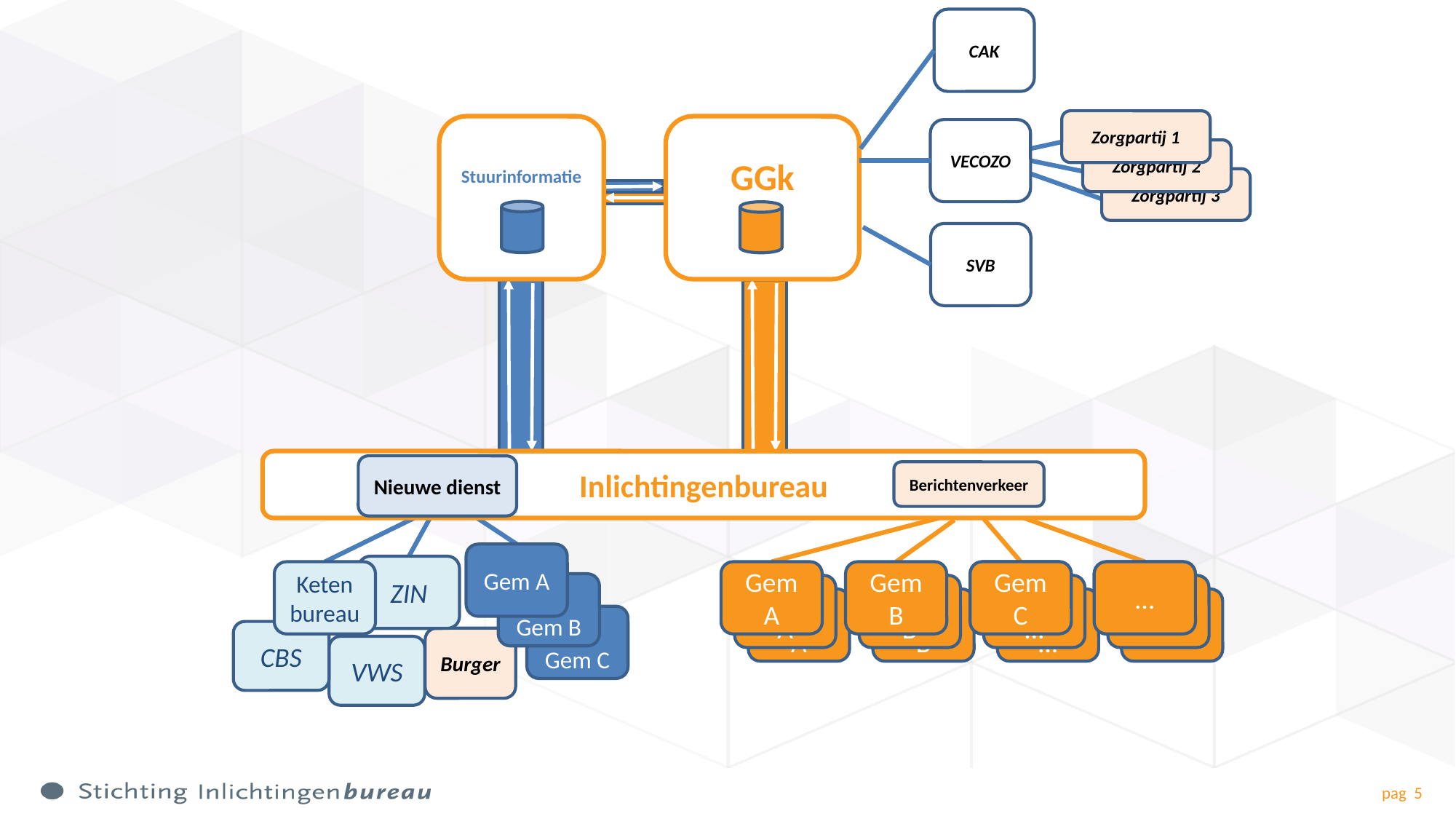

CAK
Zorgpartij 1
Stuurinformatie

GGk

VECOZO
Zorgpartij 2
Zorgpartij 3

SVB

Inlichtingenbureau
Nieuwe dienst
Berichtenverkeer
Gem A
ZIN
…
RMC …
Gem C
…
Gem B
Gem A
Keten bureau

Gem B
…
RMC …
Gem B
Gem A
…
RMC …
Gem B
Gem A

Gem C
CBS
Burger
VWS